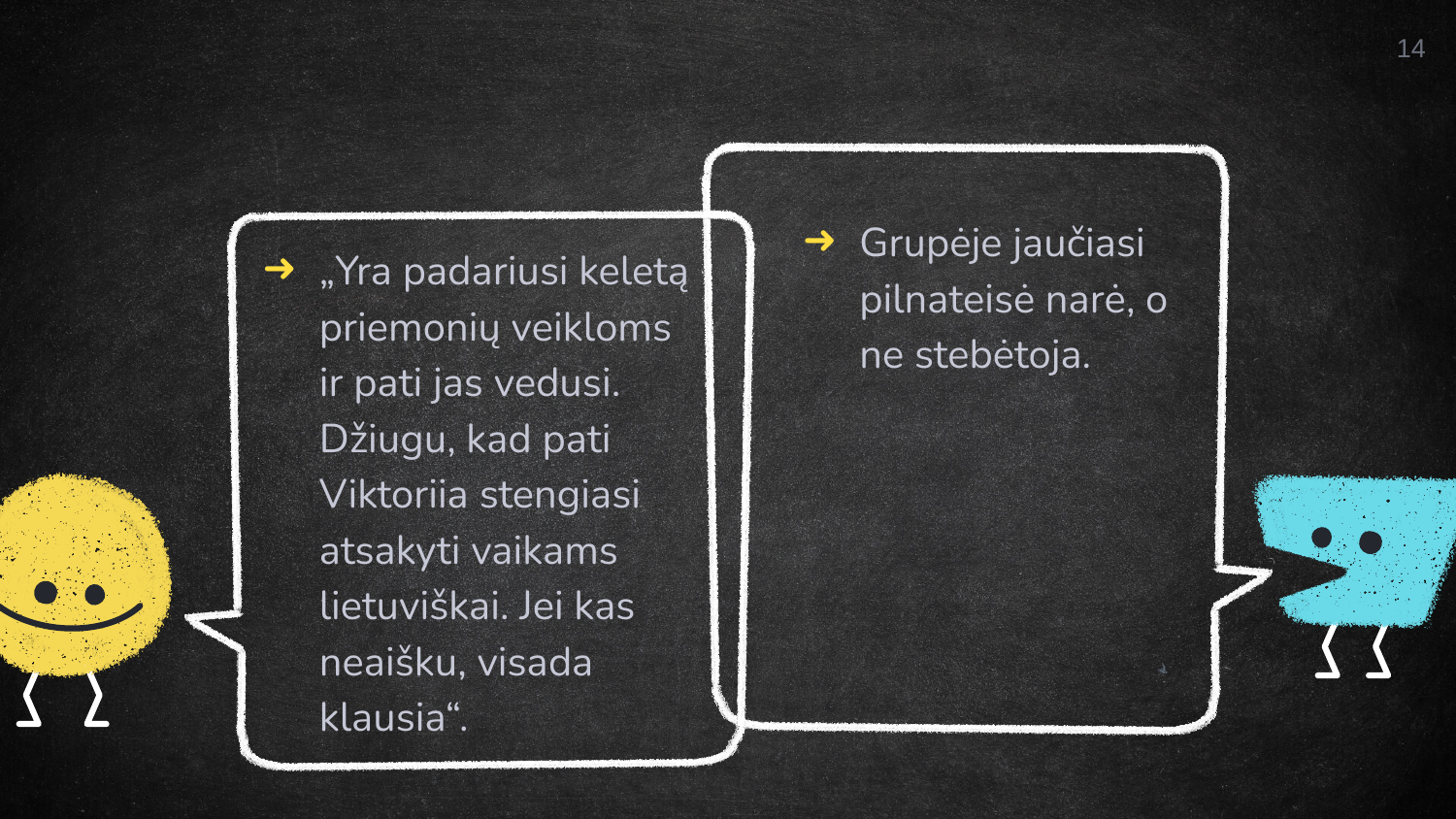

14
Grupėje jaučiasi pilnateisė narė, o ne stebėtoja.
„Yra padariusi keletą priemonių veikloms ir pati jas vedusi. Džiugu, kad pati Viktoriia stengiasi atsakyti vaikams lietuviškai. Jei kas neaišku, visada klausia“.